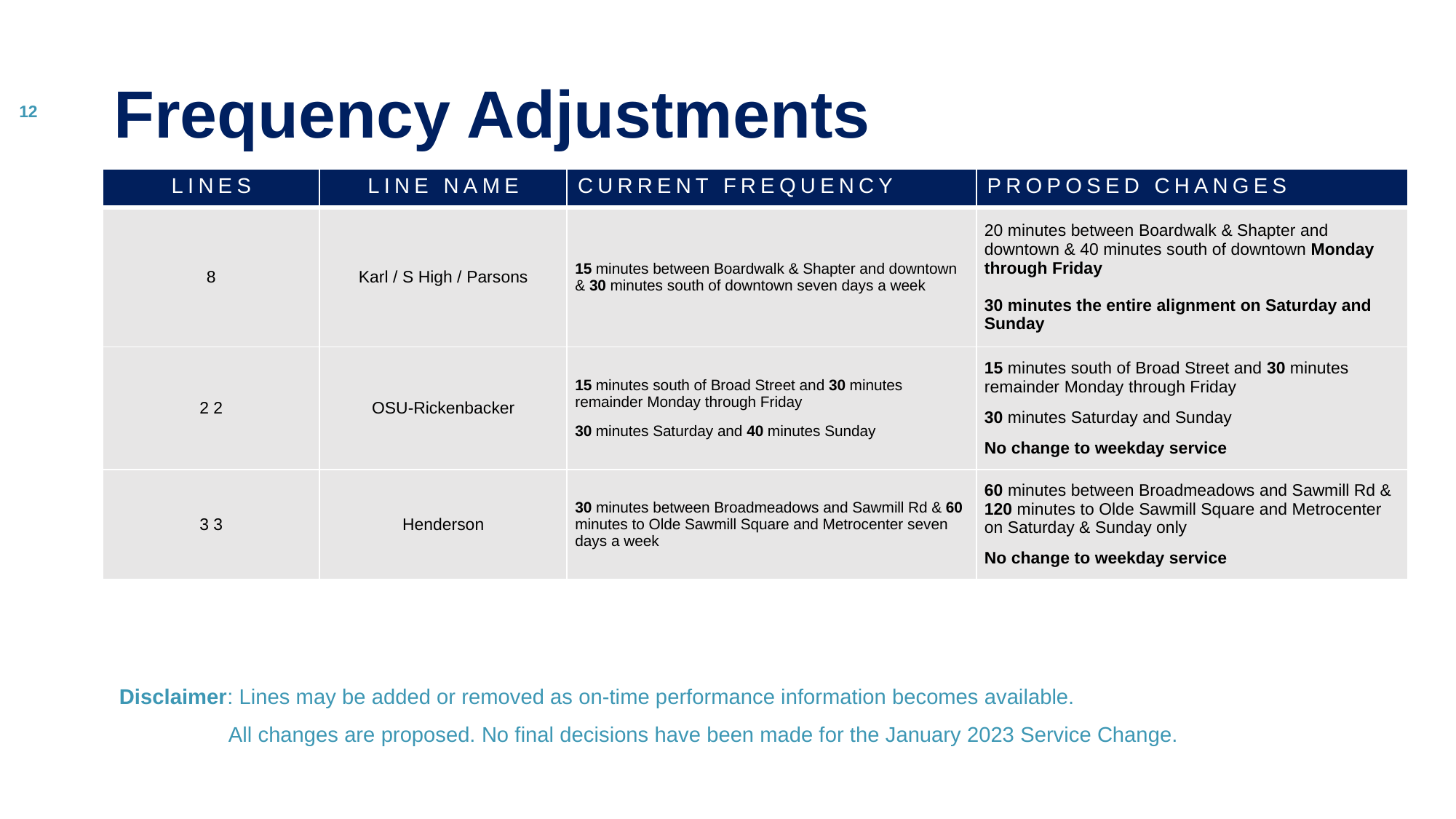

# Frequency Adjustments
| LINES | LINE NAME | CURRENT FREQUENCY | PROPOSED CHANGES |
| --- | --- | --- | --- |
| 8 | Karl / S High / Parsons | 15 minutes between Boardwalk & Shapter and downtown & 30 minutes south of downtown seven days a week | 20 minutes between Boardwalk & Shapter and downtown & 40 minutes south of downtown Monday through Friday  30 minutes the entire alignment on Saturday and Sunday |
| 22 | OSU-Rickenbacker | 15 minutes south of Broad Street and 30 minutes remainder Monday through Friday 30 minutes Saturday and 40 minutes Sunday | 15 minutes south of Broad Street and 30 minutes remainder Monday through Friday  30 minutes Saturday and Sunday No change to weekday service |
| 33 | Henderson | 30 minutes between Broadmeadows and Sawmill Rd & 60 minutes to Olde Sawmill Square and Metrocenter seven days a week | 60 minutes between Broadmeadows and Sawmill Rd & 120 minutes to Olde Sawmill Square and Metrocenter on Saturday & Sunday only No change to weekday service |

Disclaimer: Lines may be added or removed as on-time performance information becomes available.
	All changes are proposed. No final decisions have been made for the January 2023 Service Change.